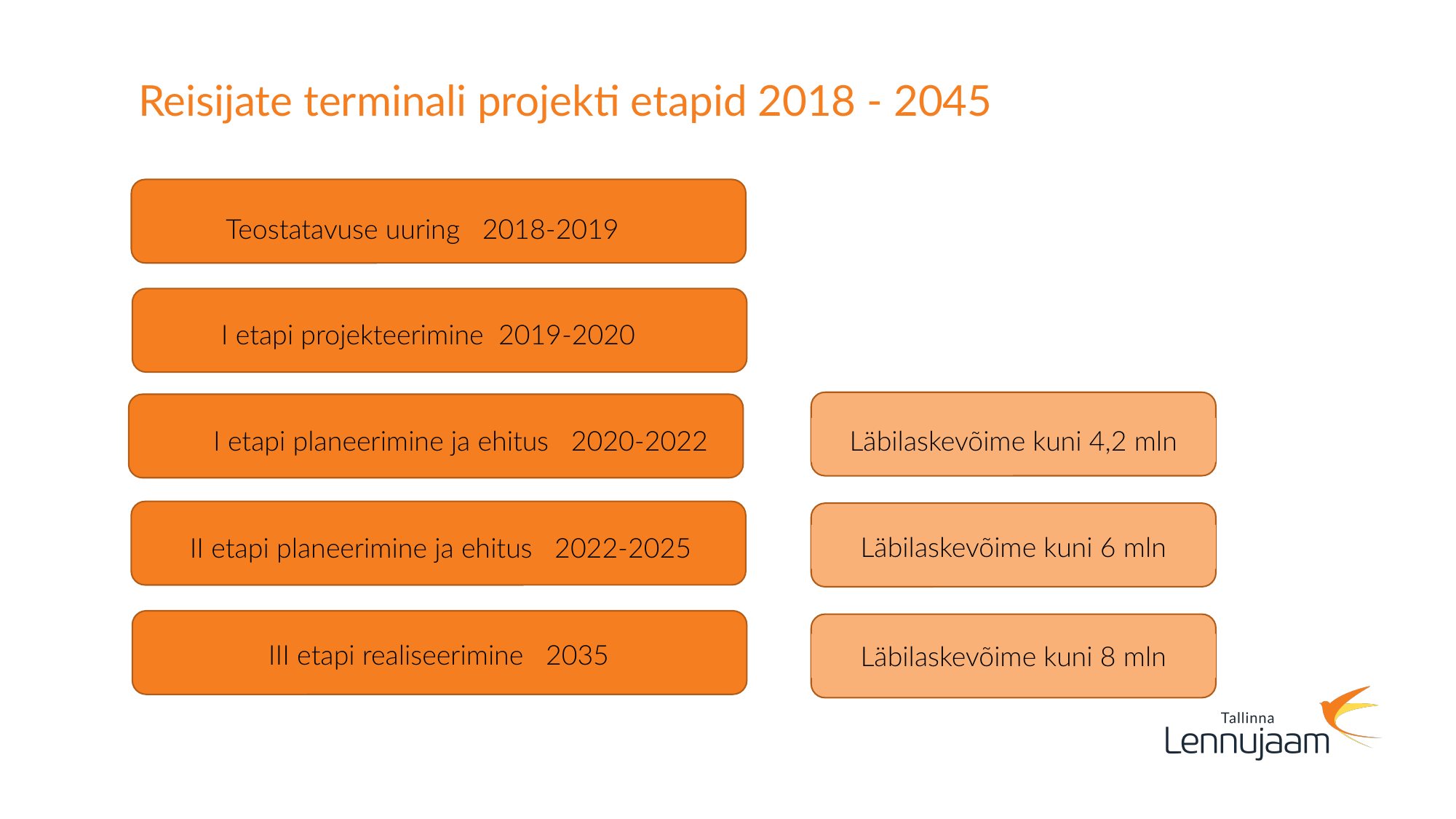

# Reisijate terminali projekti etapid 2018 - 2045

Teostatavuse uuring   2018-2019

I etapi projekteerimine  2019-2020

Läbilaskevõime kuni 4,2 mln
I etapi planeerimine ja ehitus   2020-2022

Läbilaskevõime kuni 6 mln
II etapi planeerimine ja ehitus   2022-2025

III etapi realiseerimine   2035
Läbilaskevõime kuni 8 mln